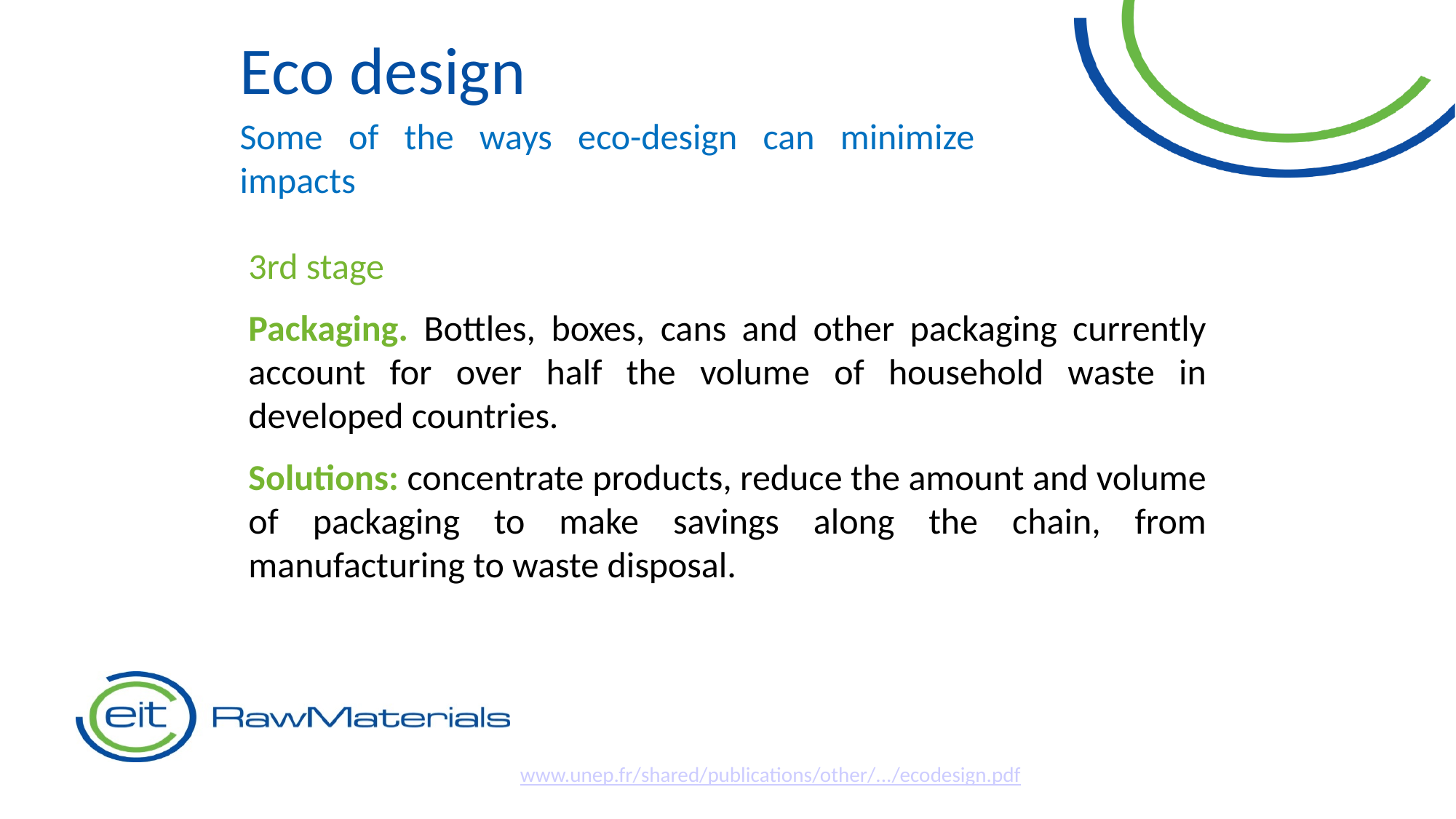

Eco design
Some of the ways eco-design can minimize impacts
3rd stage
Packaging. Bottles, boxes, cans and other packaging currently account for over half the volume of household waste in developed countries.
Solutions: concentrate products, reduce the amount and volume of packaging to make savings along the chain, from manufacturing to waste disposal.
www.unep.fr/shared/publications/other/.../ecodesign.pdf